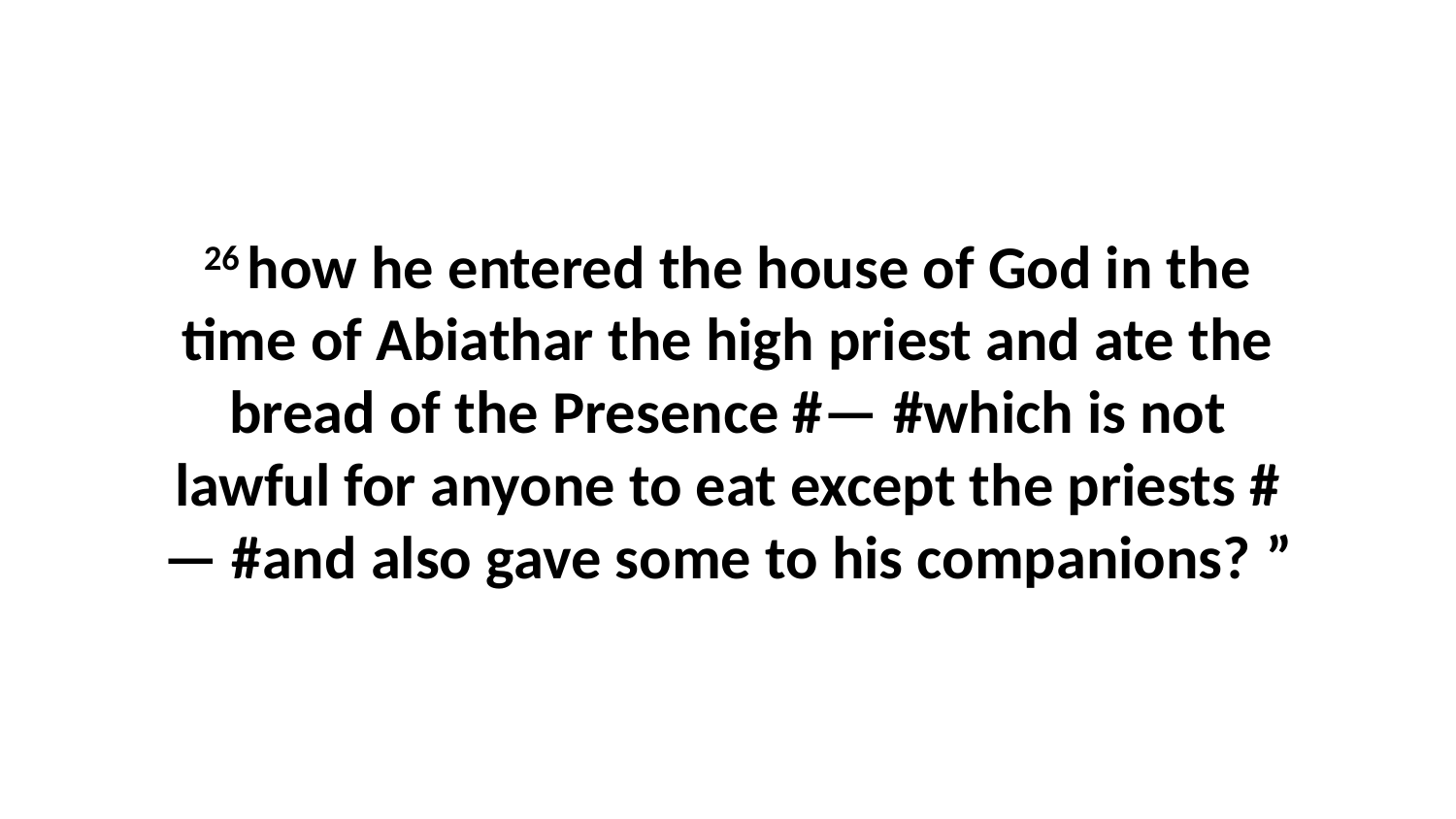

26 how he entered the house of God in the time of Abiathar the high priest and ate the bread of the Presence #— #which is not lawful for anyone to eat except the priests #— #and also gave some to his companions? ”